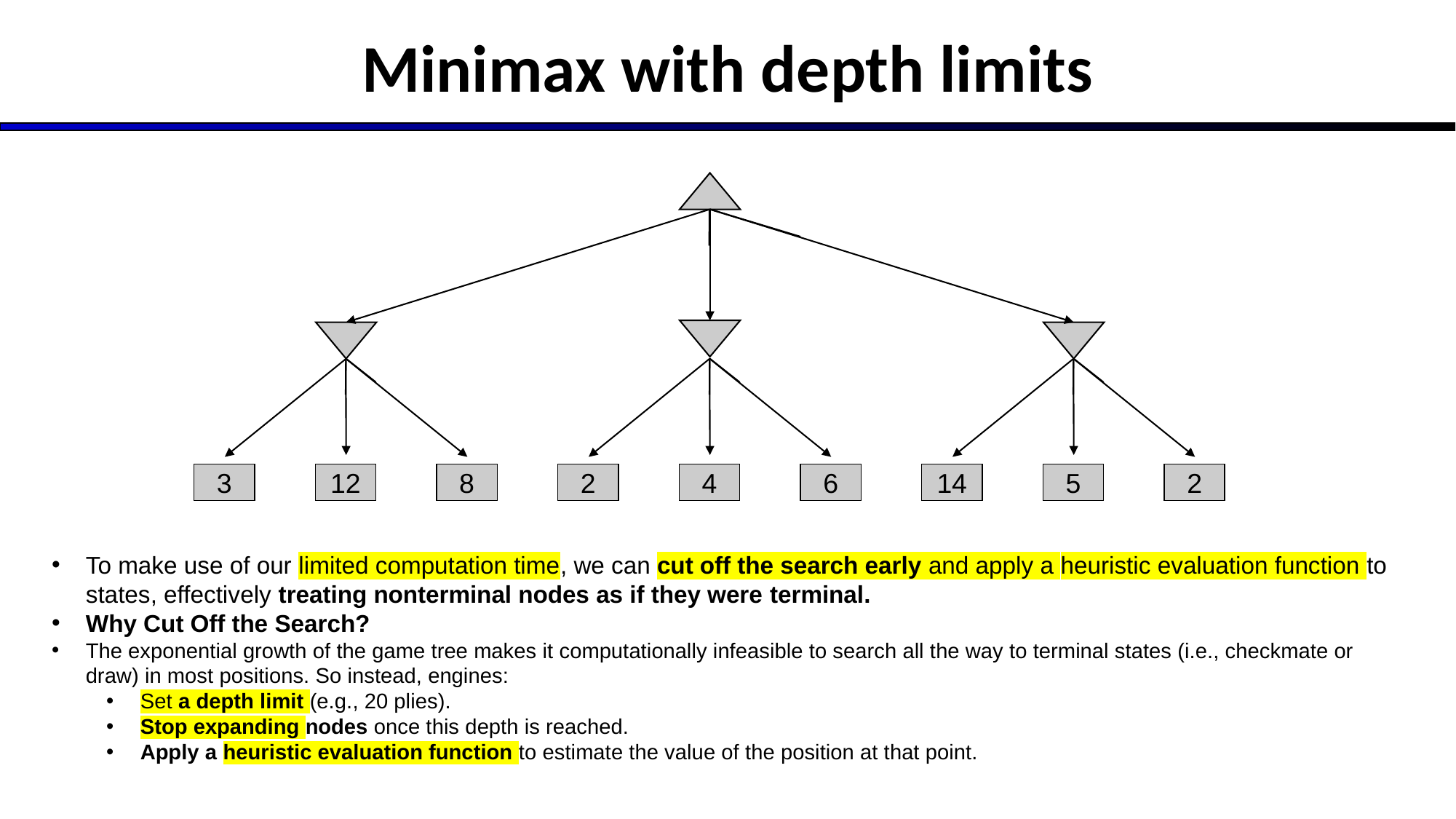

# Minimax with depth limits

2
14
12
8
4
6
5
2
3
To make use of our limited computation time, we can cut off the search early and apply a heuristic evaluation function to states, effectively treating nonterminal nodes as if they were terminal.
Why Cut Off the Search?
The exponential growth of the game tree makes it computationally infeasible to search all the way to terminal states (i.e., checkmate or draw) in most positions. So instead, engines:
Set a depth limit (e.g., 20 plies).
Stop expanding nodes once this depth is reached.
Apply a heuristic evaluation function to estimate the value of the position at that point.